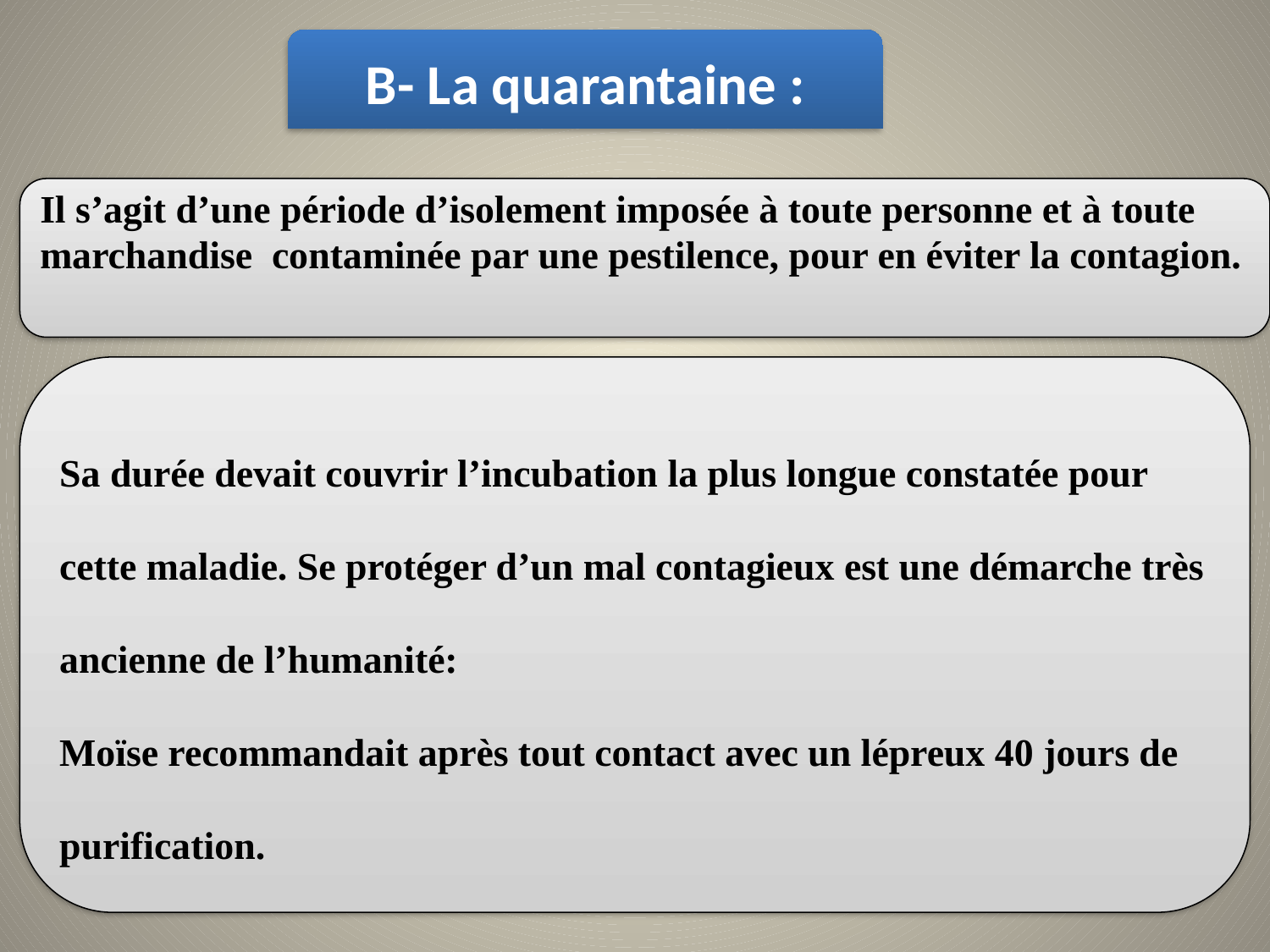

B- La quarantaine :

Il s’agit d’une période d’isolement imposée à toute personne et à toute
marchandise  contaminée par une pestilence, pour en éviter la contagion.

Sa durée devait couvrir l’incubation la plus longue constatée pour cette maladie. Se protéger d’un mal contagieux est une démarche très ancienne de l’humanité:
Moïse recommandait après tout contact avec un lépreux 40 jours de purification.